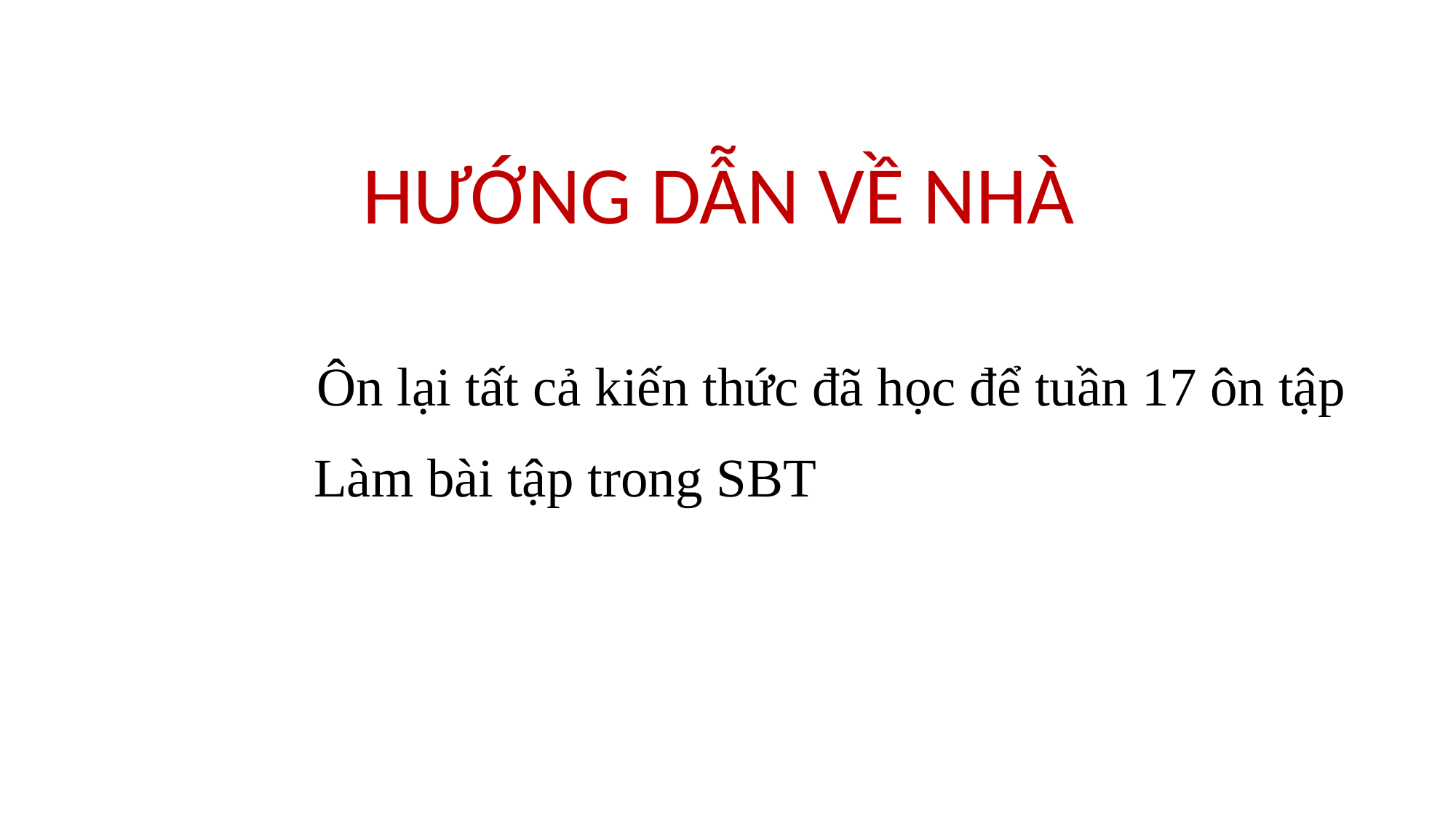

HƯỚNG DẪN VỀ NHÀ
Ôn lại tất cả kiến thức đã học để tuần 17 ôn tập
Làm bài tập trong SBT